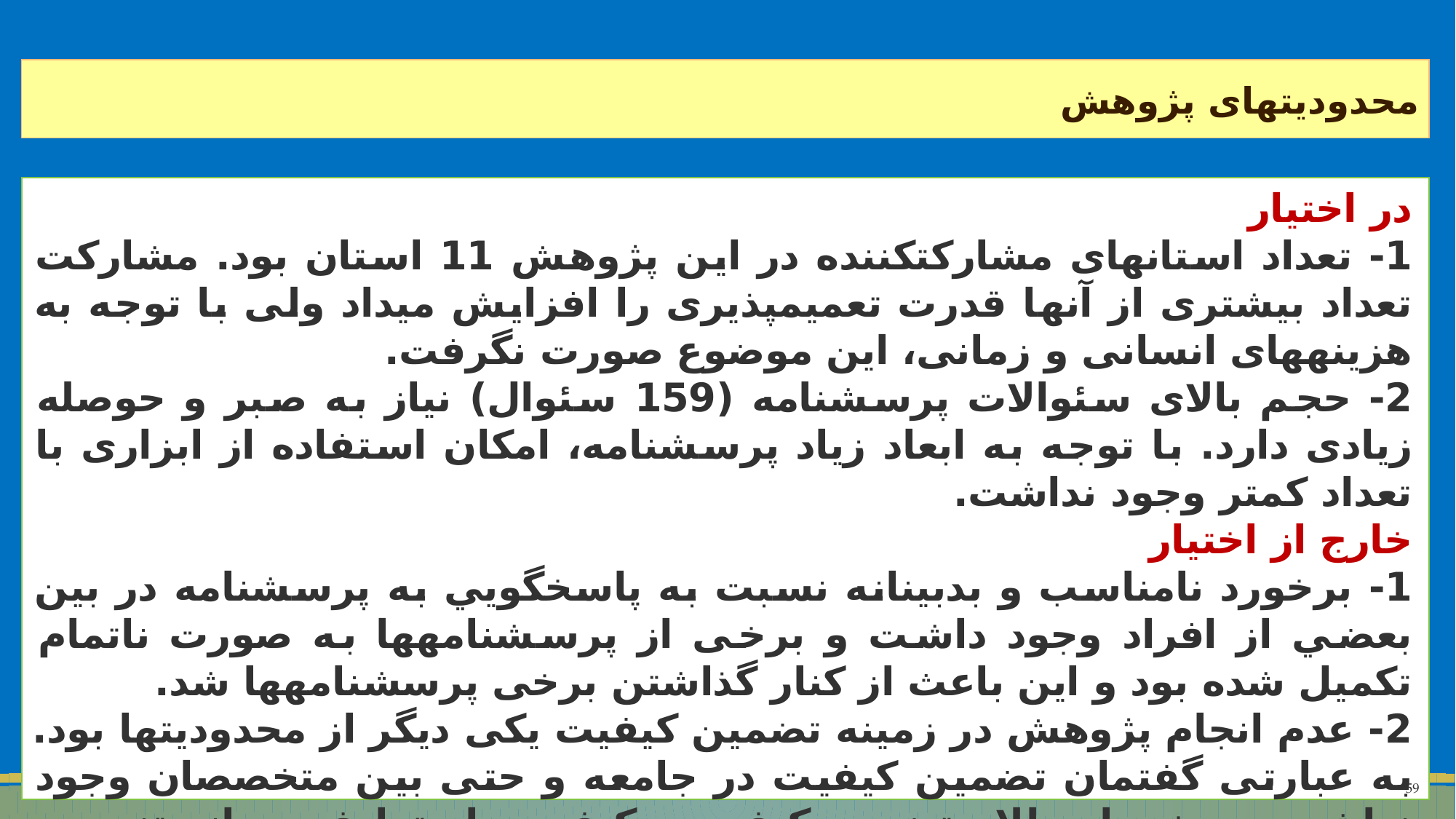

محدودیت‏های پژوهش
در اختیار
1- تعداد استان‏های مشارکت‏کننده در این پژوهش 11 استان بود. مشارکت تعداد بیشتری از آن‏ها قدرت تعمیم‏پذیری را افزایش می‏داد ولی با توجه به هزینه‏های انسانی و زمانی، این موضوع صورت نگرفت.
2- حجم بالای سئوالات پرسشنامه (159 سئوال) نیاز به صبر و حوصله زیادی دارد. با توجه به ابعاد زیاد پرسشنامه، امکان استفاده از ابزاری با تعداد کمتر وجود نداشت.
خارج از اختیار
1- برخورد نامناسب و بدبینانه نسبت به پاسخگويي به پرسشنامه در بين بعضي از افراد وجود داشت و برخی از پرسشنامه‏ها به صورت ناتمام تکمیل شده بود و این باعث از کنار گذاشتن برخی پرسشنامه‏ها شد.
2- عدم انجام پژوهش در زمینه تضمین کیفیت یکی دیگر از محدودیت‏ها بود. به عبارتی گفتمان تضمین کیفیت در جامعه و حتی بین متخصصان وجود نداشت و برخی اصطلاح تضمین کیفیت و کیفیت را مترادف می‏دانستند.

59